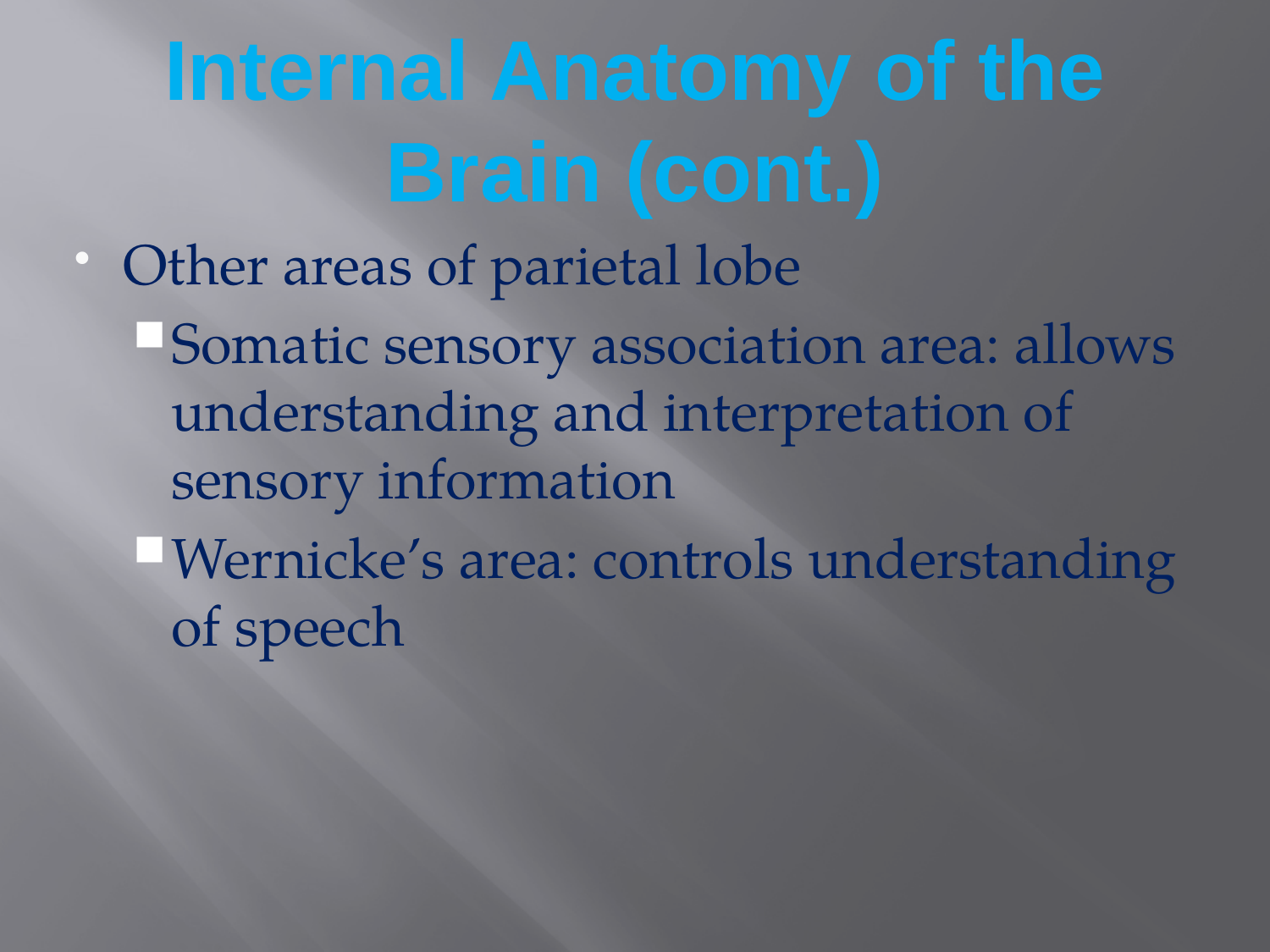

# Internal Anatomy of the Brain (cont.)
Other areas of parietal lobe
Somatic sensory association area: allows understanding and interpretation of sensory information
Wernicke’s area: controls understanding of speech